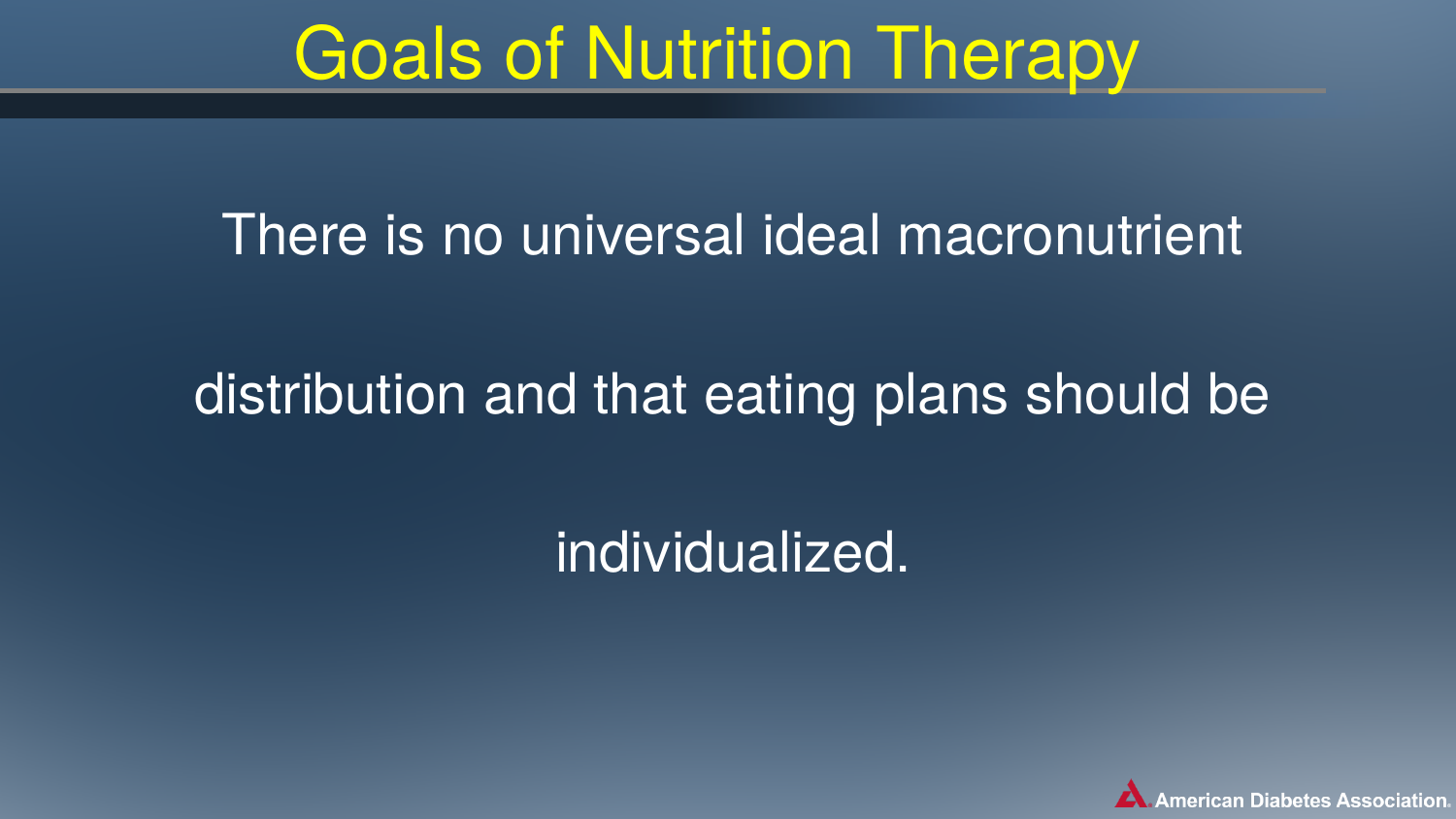

# Goals of Nutrition Therapy
There is no universal ideal macronutrient

 distribution and that eating plans should be

individualized.